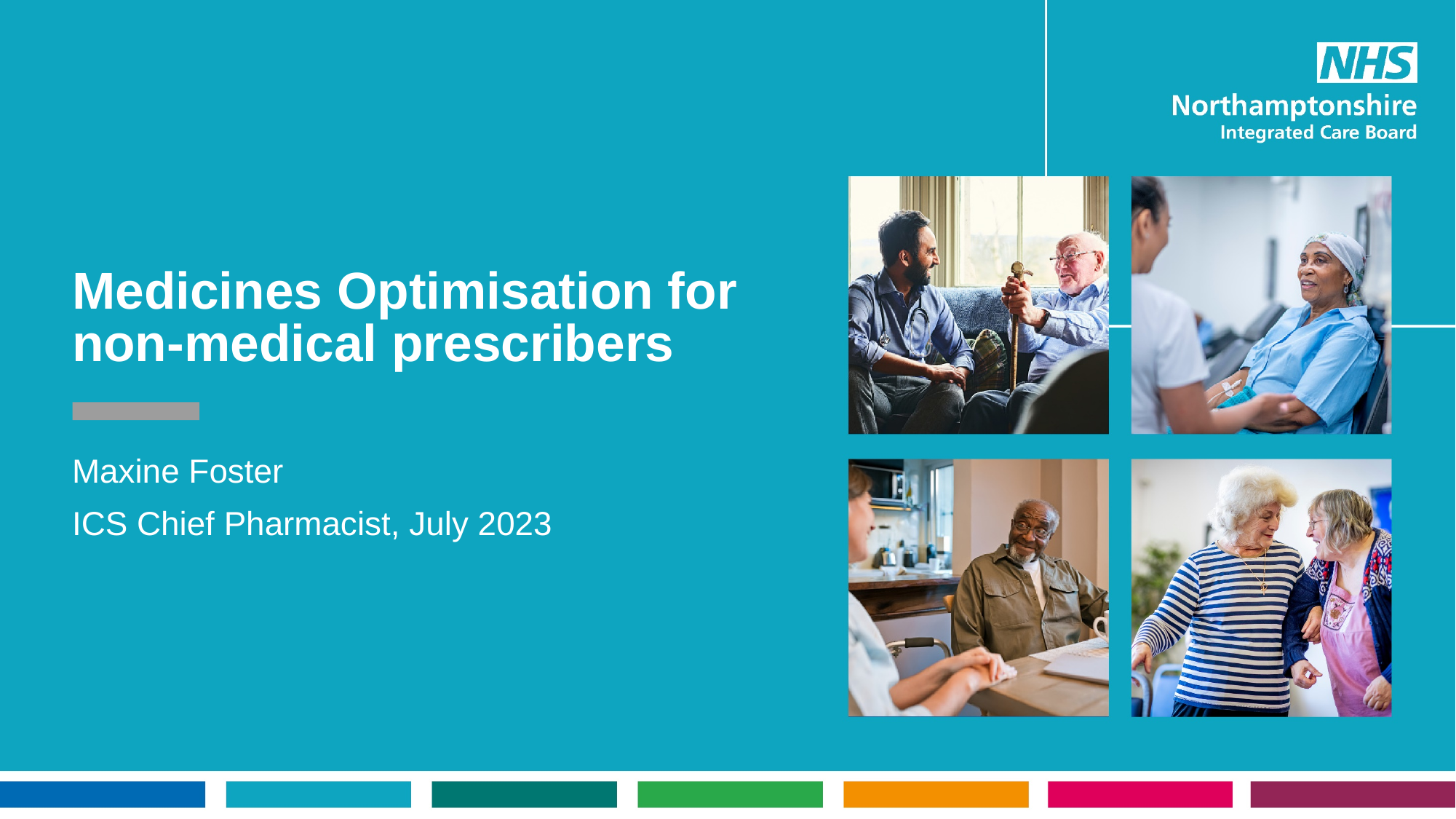

# Medicines Optimisation for non-medical prescribers
Maxine Foster
ICS Chief Pharmacist, July 2023